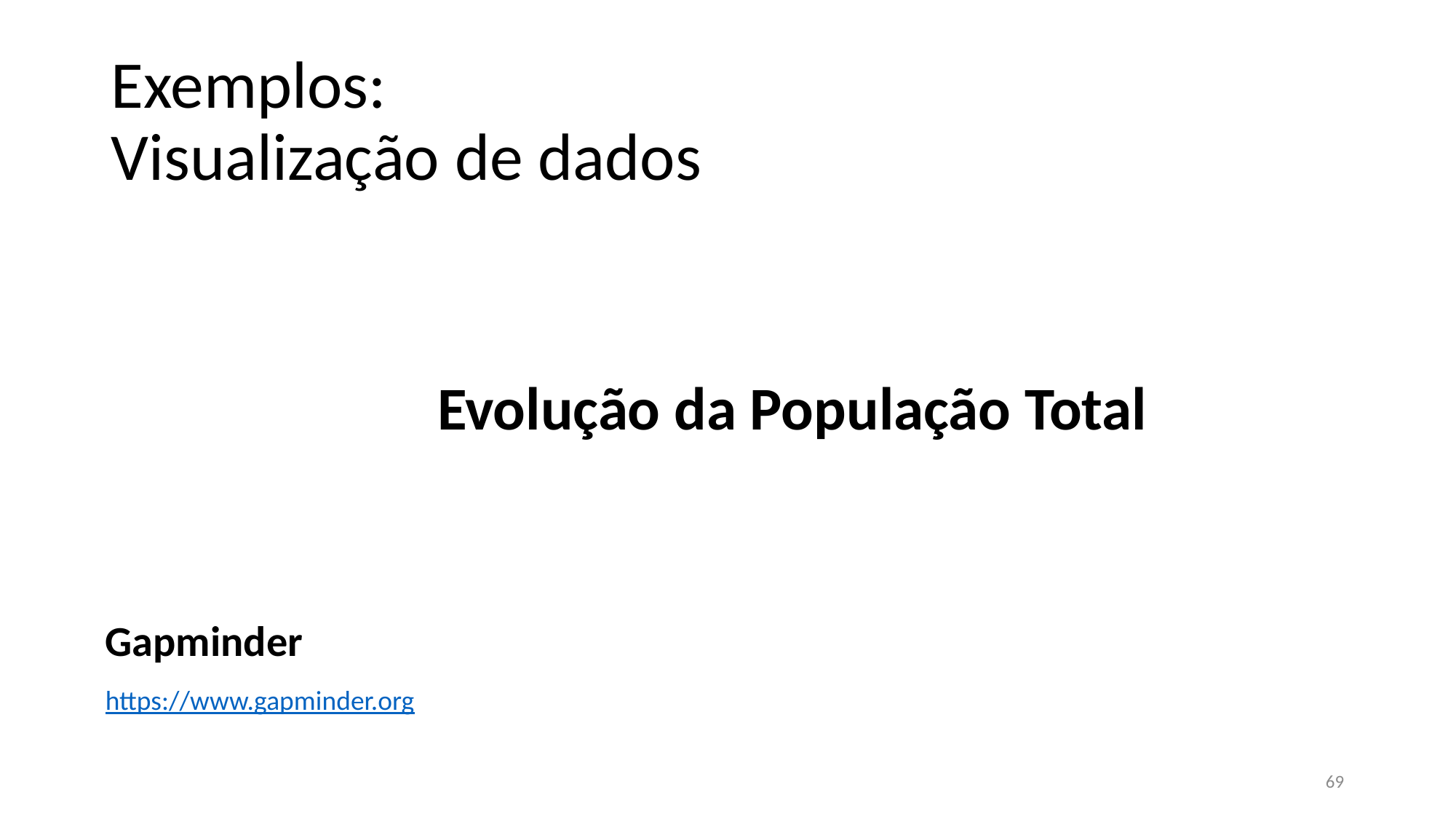

# Exemplos: Visualização de dados
Evolução da População Total

Gapminder
https://www.gapminder.org
69